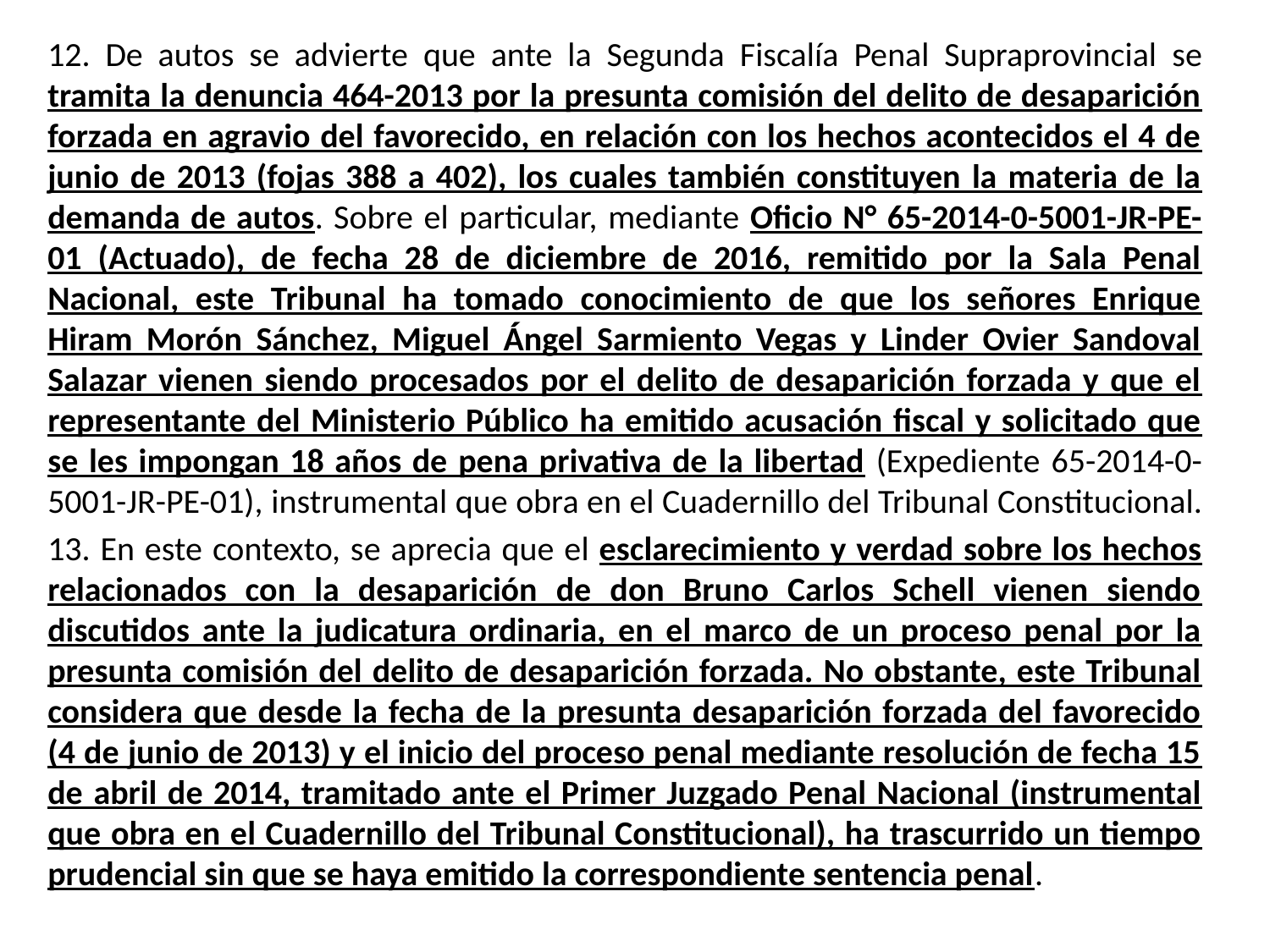

12. De autos se advierte que ante la Segunda Fiscalía Penal Supraprovincial se tramita la denuncia 464-2013 por la presunta comisión del delito de desaparición forzada en agravio del favorecido, en relación con los hechos acontecidos el 4 de junio de 2013 (fojas 388 a 402), los cuales también constituyen la materia de la demanda de autos. Sobre el particular, mediante Oficio N° 65-2014-0-5001-JR-PE-01 (Actuado), de fecha 28 de diciembre de 2016, remitido por la Sala Penal Nacional, este Tribunal ha tomado conocimiento de que los señores Enrique Hiram Morón Sánchez, Miguel Ángel Sarmiento Vegas y Linder Ovier Sandoval Salazar vienen siendo procesados por el delito de desaparición forzada y que el representante del Ministerio Público ha emitido acusación fiscal y solicitado que se les impongan 18 años de pena privativa de la libertad (Expediente 65-2014-0-5001-JR-PE-01), instrumental que obra en el Cuadernillo del Tribunal Constitucional.
13. En este contexto, se aprecia que el esclarecimiento y verdad sobre los hechos relacionados con la desaparición de don Bruno Carlos Schell vienen siendo discutidos ante la judicatura ordinaria, en el marco de un proceso penal por la presunta comisión del delito de desaparición forzada. No obstante, este Tribunal considera que desde la fecha de la presunta desaparición forzada del favorecido (4 de junio de 2013) y el inicio del proceso penal mediante resolución de fecha 15 de abril de 2014, tramitado ante el Primer Juzgado Penal Nacional (instrumental que obra en el Cuadernillo del Tribunal Constitucional), ha trascurrido un tiempo prudencial sin que se haya emitido la correspondiente sentencia penal.